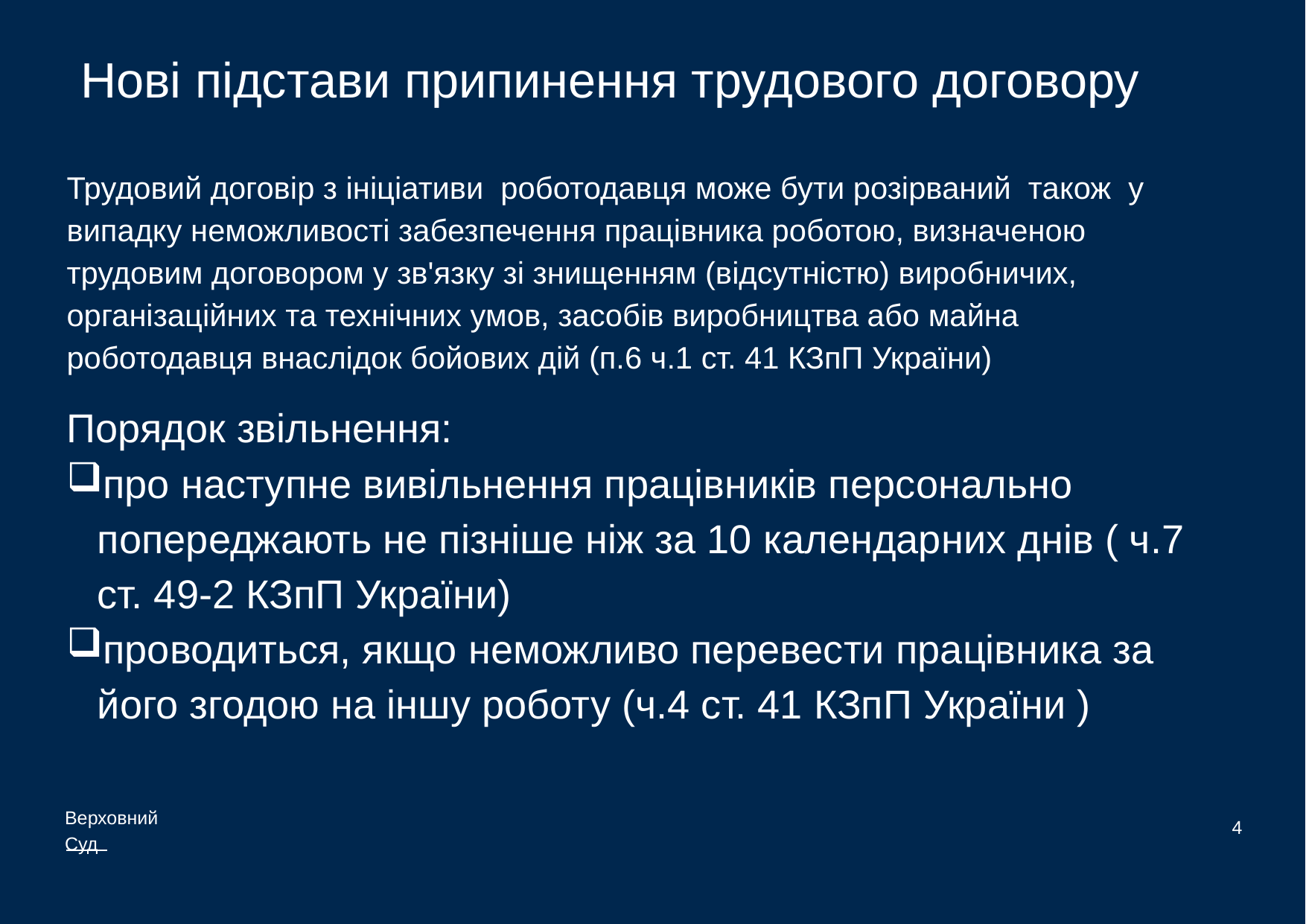

# Нові підстави припинення трудового договору
Трудовий договір з ініціативи  роботодавця може бути розірваний  також  у випадку неможливості забезпечення працівника роботою, визначеною трудовим договором у зв'язку зі знищенням (відсутністю) виробничих, організаційних та технічних умов, засобів виробництва або майна роботодавця внаслідок бойових дій (п.6 ч.1 ст. 41 КЗпП України)
Порядок звільнення:
про наступне вивільнення працівників персонально попереджають не пізніше ніж за 10 календарних днів ( ч.7 ст. 49-2 КЗпП України)
проводиться, якщо неможливо перевести працівника за його згодою на іншу роботу (ч.4 ст. 41 КЗпП України )
4